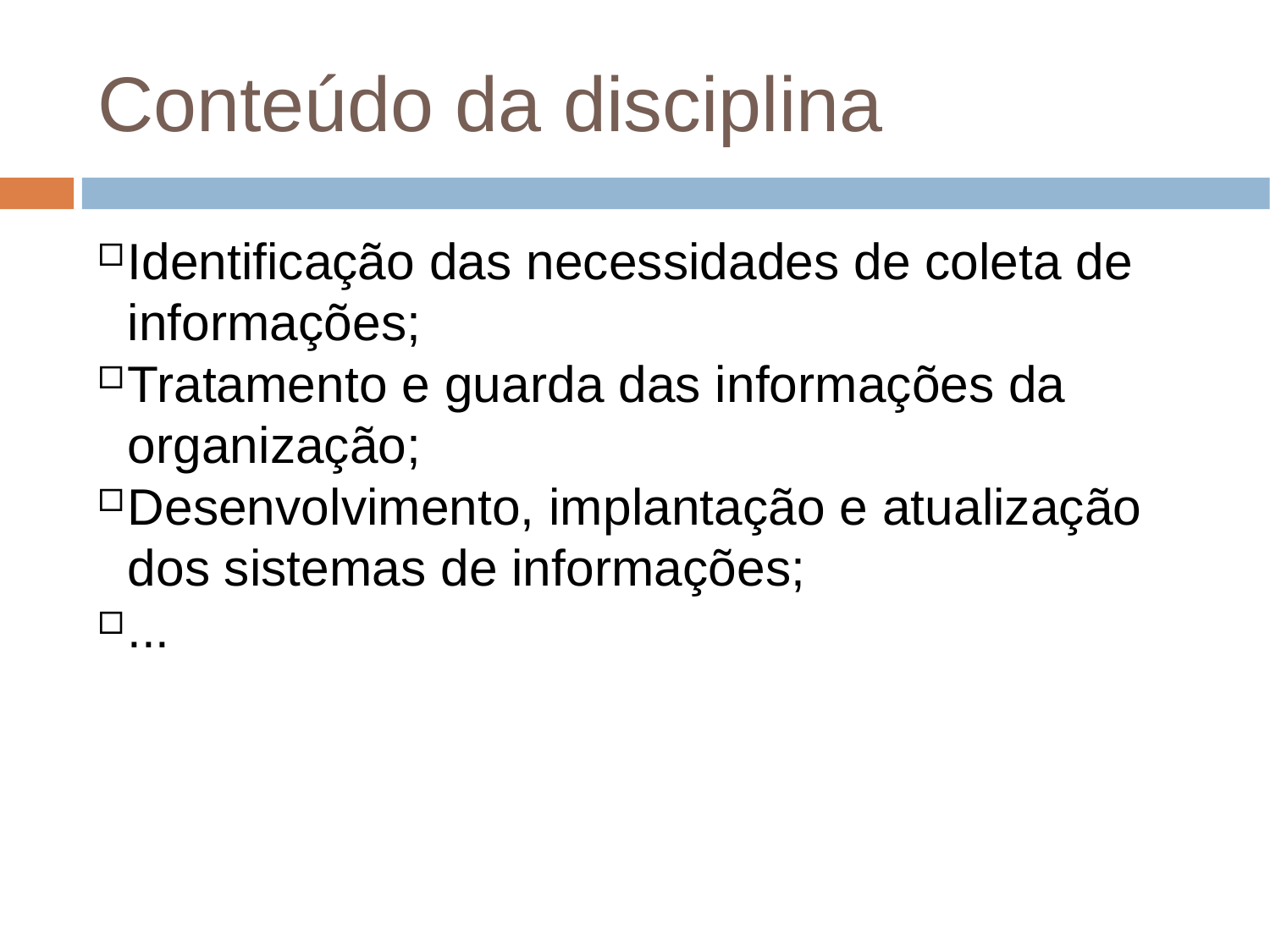

Conteúdo da disciplina
Identificação das necessidades de coleta de informações;
Tratamento e guarda das informações da organização;
Desenvolvimento, implantação e atualização dos sistemas de informações;
...